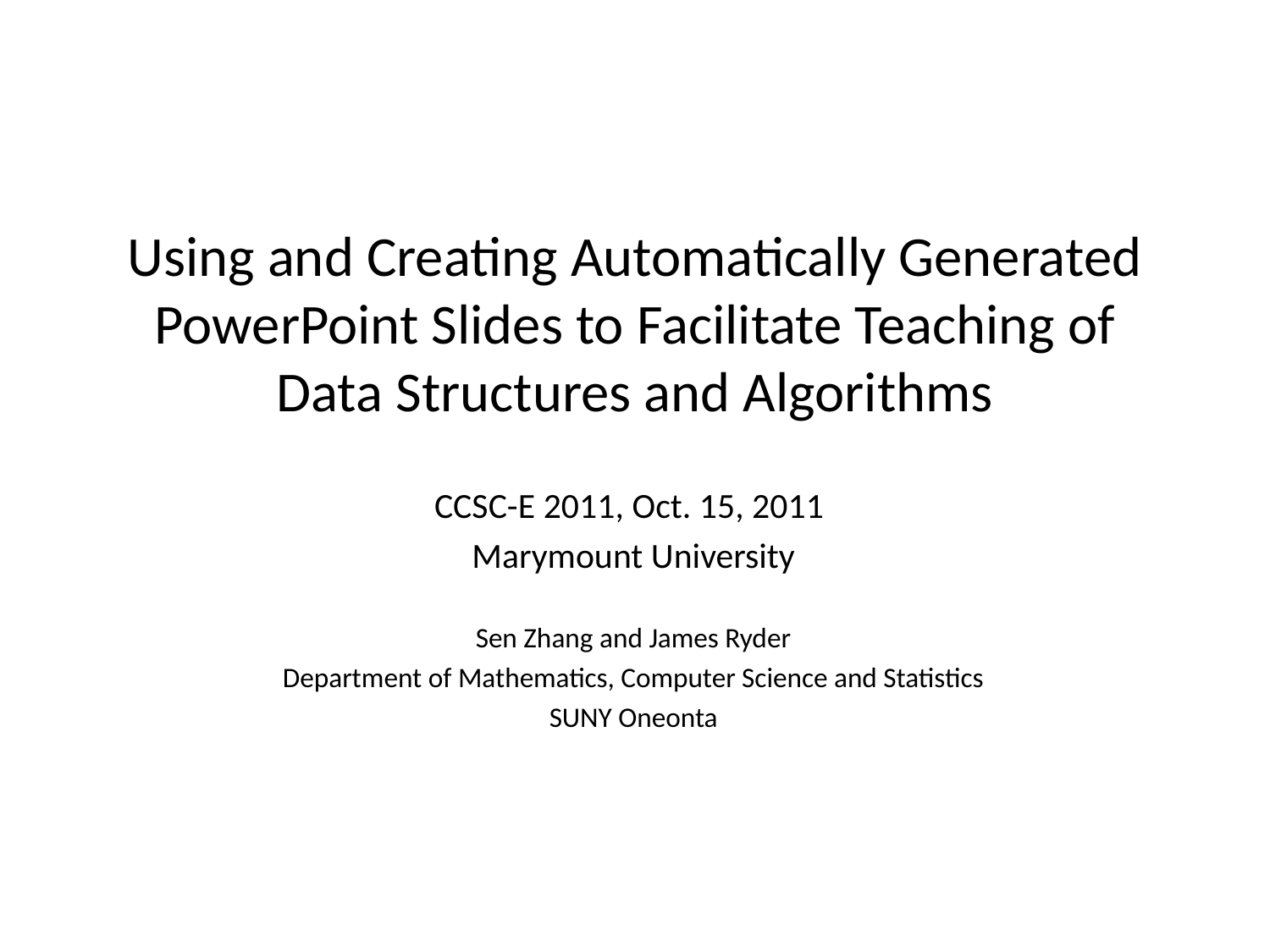

# Using and Creating Automatically Generated PowerPoint Slides to Facilitate Teaching of Data Structures and Algorithms
CCSC-E 2011, Oct. 15, 2011
Marymount University

Sen Zhang and James Ryder
Department of Mathematics, Computer Science and Statistics
SUNY Oneonta